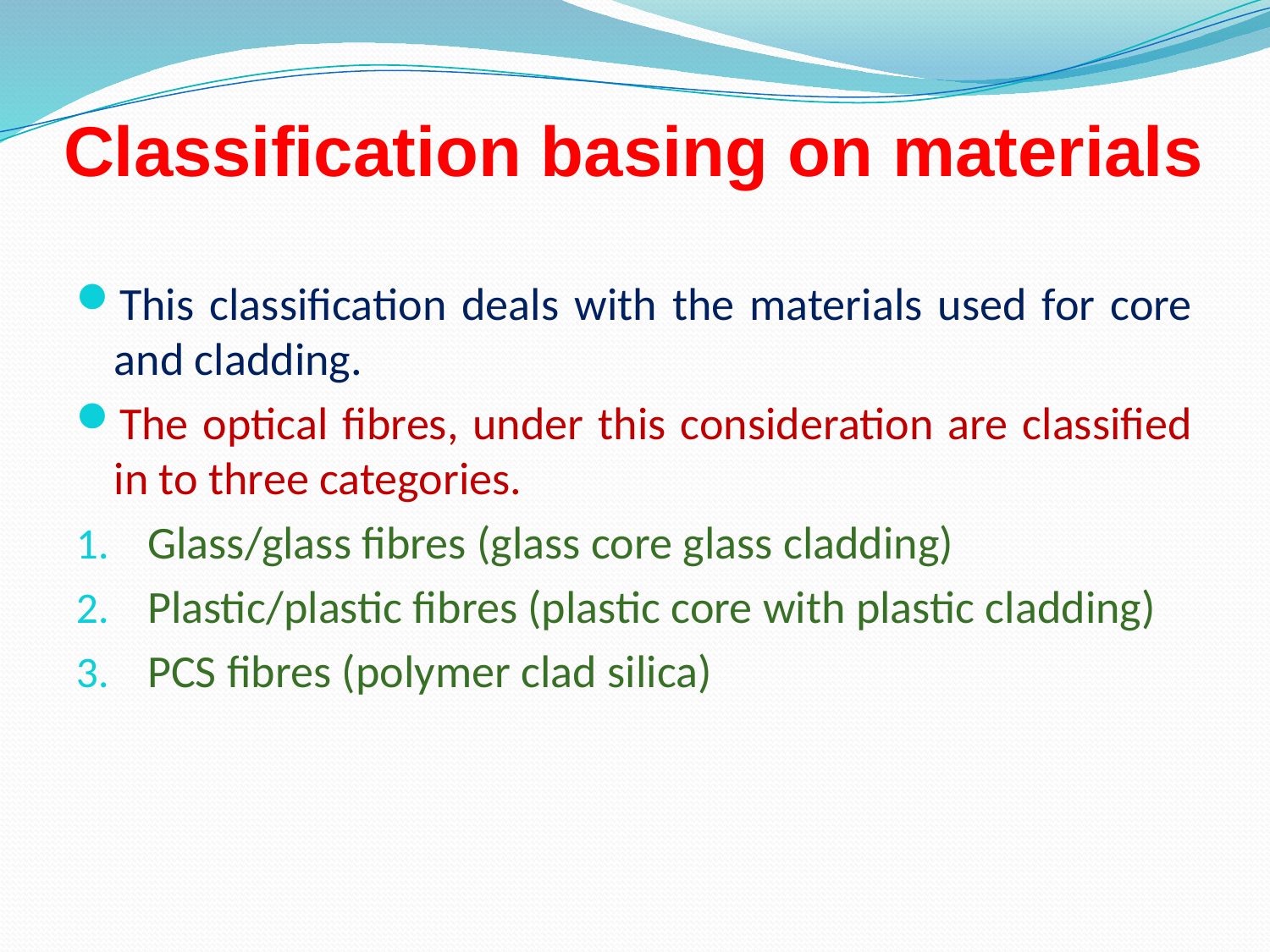

# Classification basing on materials
This classification deals with the materials used for core and cladding.
The optical fibres, under this consideration are classified in to three categories.
Glass/glass fibres (glass core glass cladding)
Plastic/plastic fibres (plastic core with plastic cladding)
PCS fibres (polymer clad silica)